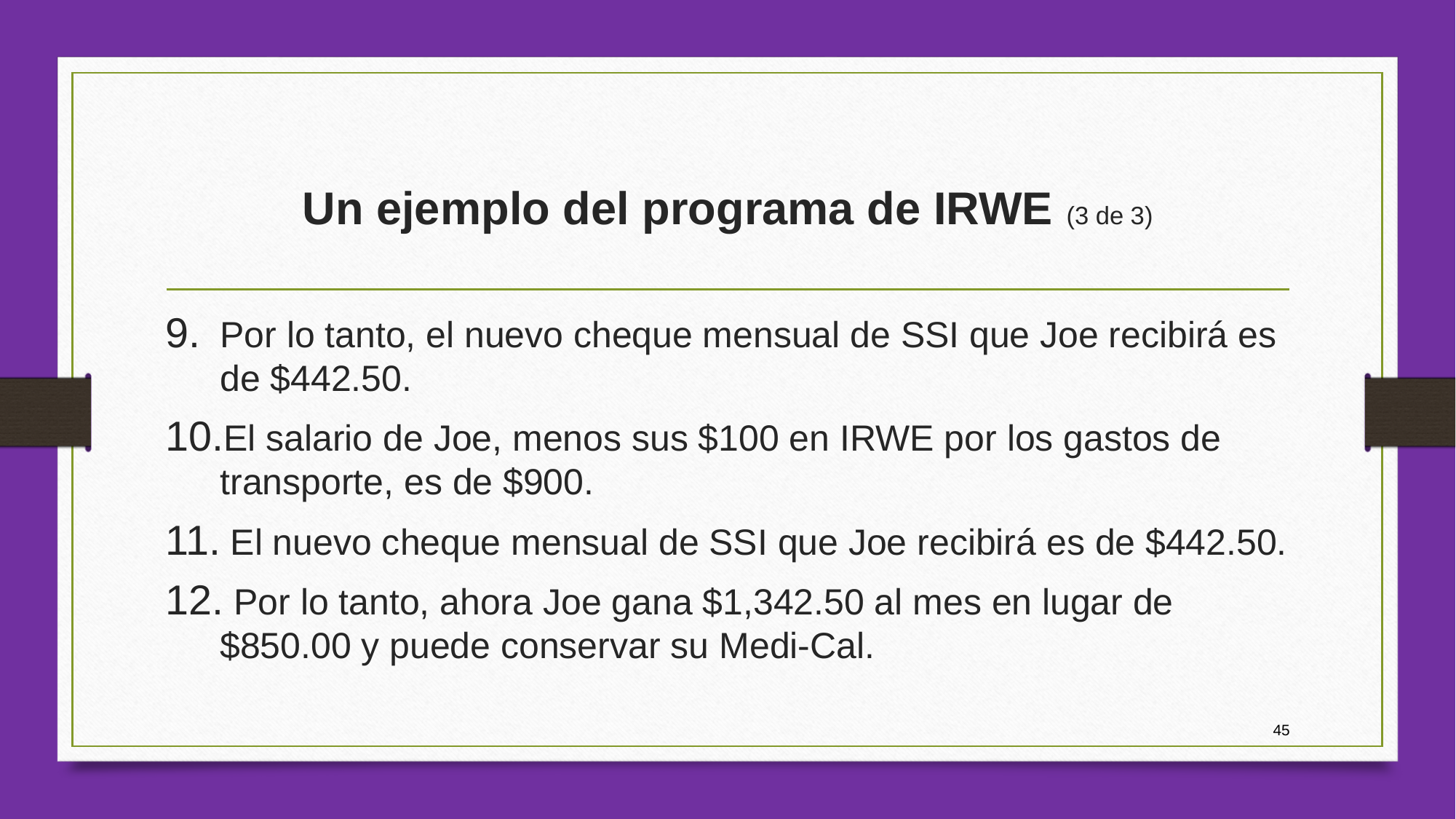

# Un ejemplo del programa de IRWE (3 de 3)
Por lo tanto, el nuevo cheque mensual de SSI que Joe recibirá es de $442.50.
El salario de Joe, menos sus $100 en IRWE por los gastos de transporte, es de $900.
 El nuevo cheque mensual de SSI que Joe recibirá es de $442.50.
 Por lo tanto, ahora Joe gana $1,342.50 al mes en lugar de $850.00 y puede conservar su Medi-Cal.

45